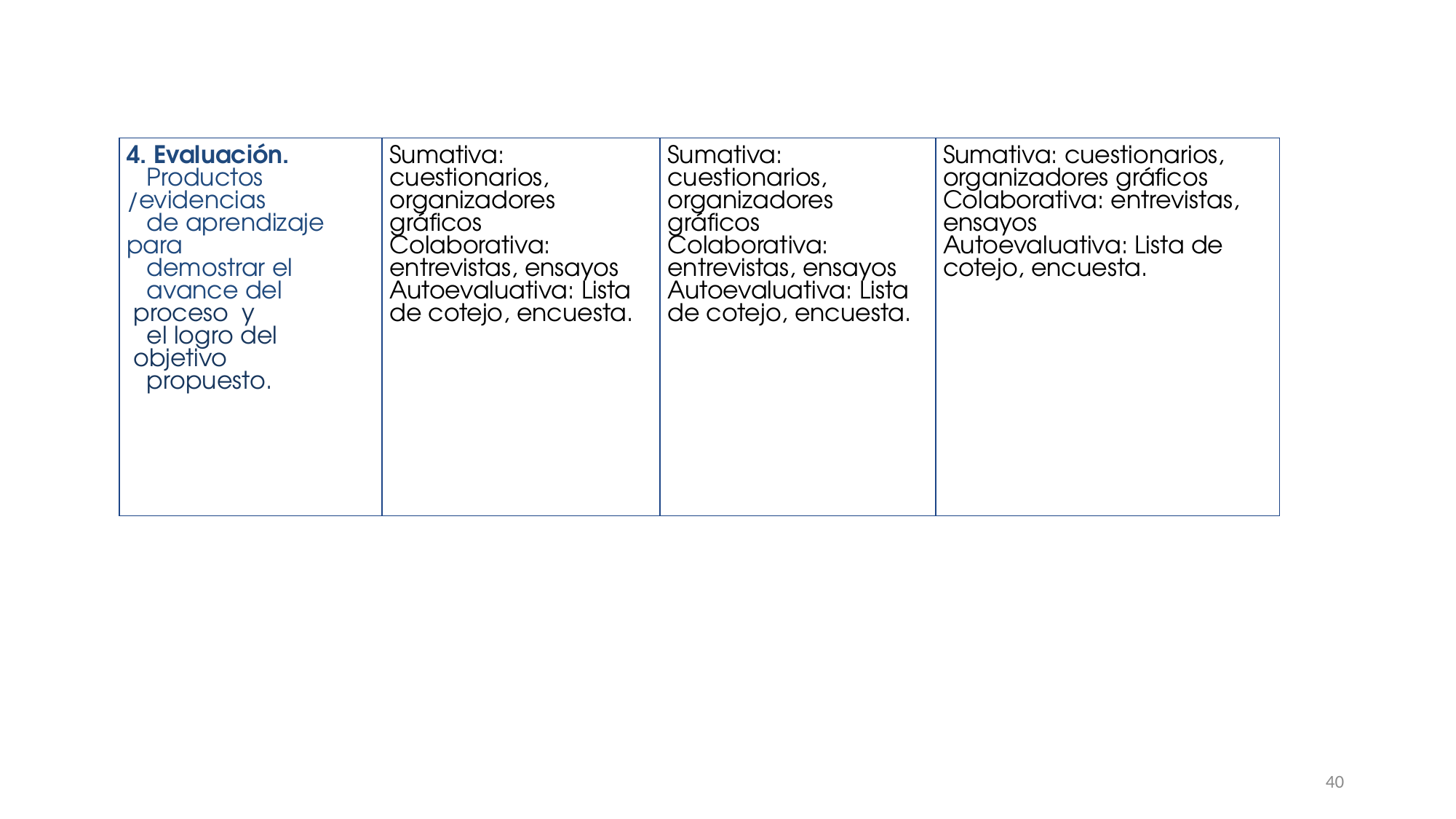

| 4. Evaluación.    Productos /evidencias    de aprendizaje para    demostrar el    avance del  proceso  y    el logro del  objetivo    propuesto. | Sumativa: cuestionarios, organizadores gráficos Colaborativa: entrevistas, ensayos Autoevaluativa: Lista de cotejo, encuesta. | Sumativa: cuestionarios, organizadores gráficos Colaborativa: entrevistas, ensayos Autoevaluativa: Lista de cotejo, encuesta. | Sumativa: cuestionarios, organizadores gráficos Colaborativa: entrevistas, ensayos Autoevaluativa: Lista de cotejo, encuesta. |
| --- | --- | --- | --- |

40